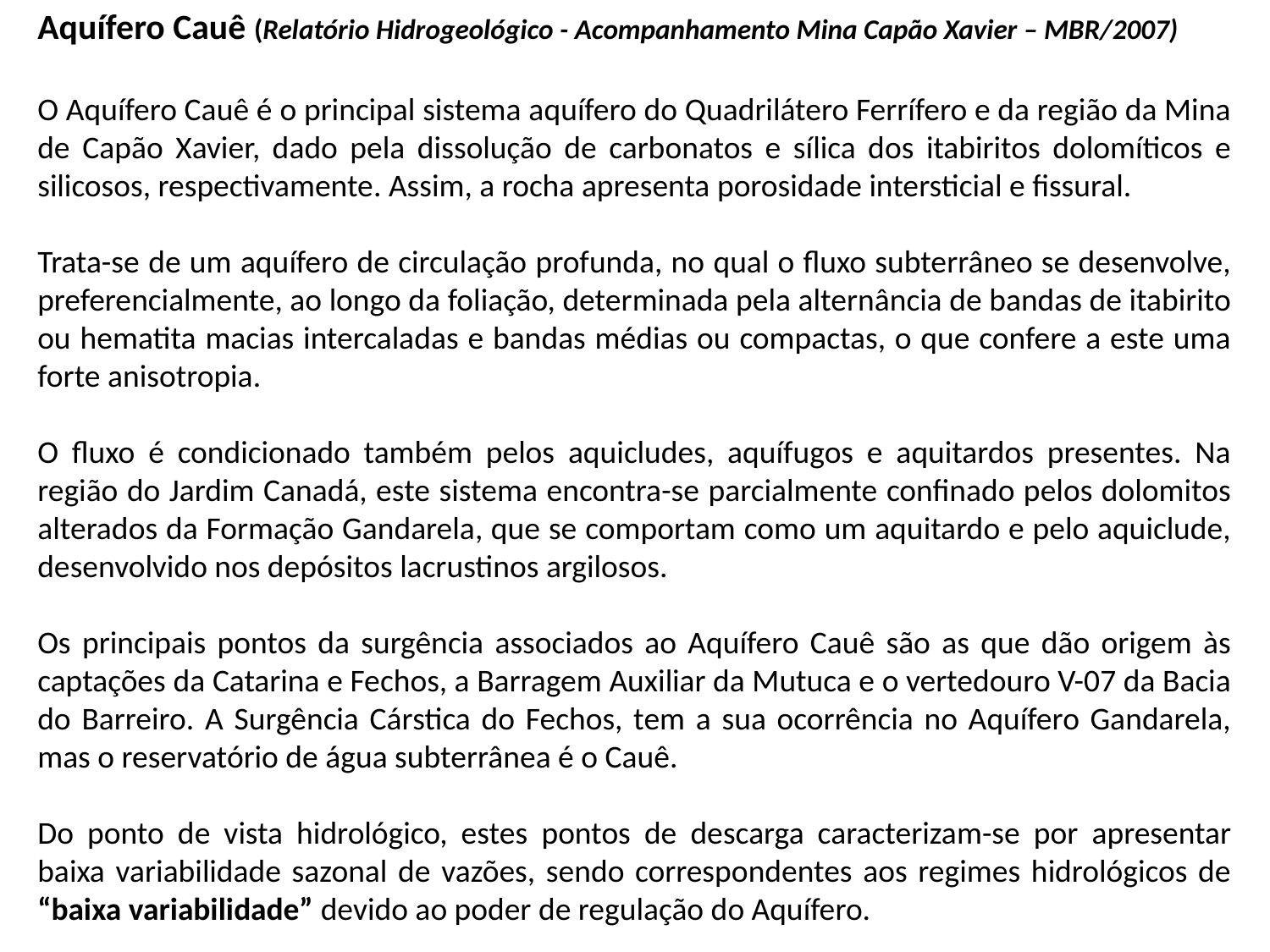

Aquífero Cauê (Relatório Hidrogeológico - Acompanhamento Mina Capão Xavier – MBR/2007)

O Aquífero Cauê é o principal sistema aquífero do Quadrilátero Ferrífero e da região da Mina de Capão Xavier, dado pela dissolução de carbonatos e sílica dos itabiritos dolomíticos e silicosos, respectivamente. Assim, a rocha apresenta porosidade intersticial e fissural.

Trata-se de um aquífero de circulação profunda, no qual o fluxo subterrâneo se desenvolve, preferencialmente, ao longo da foliação, determinada pela alternância de bandas de itabirito ou hematita macias intercaladas e bandas médias ou compactas, o que confere a este uma forte anisotropia.

O fluxo é condicionado também pelos aquicludes, aquífugos e aquitardos presentes. Na região do Jardim Canadá, este sistema encontra-se parcialmente confinado pelos dolomitos alterados da Formação Gandarela, que se comportam como um aquitardo e pelo aquiclude, desenvolvido nos depósitos lacrustinos argilosos.

Os principais pontos da surgência associados ao Aquífero Cauê são as que dão origem às captações da Catarina e Fechos, a Barragem Auxiliar da Mutuca e o vertedouro V-07 da Bacia do Barreiro. A Surgência Cárstica do Fechos, tem a sua ocorrência no Aquífero Gandarela, mas o reservatório de água subterrânea é o Cauê.

Do ponto de vista hidrológico, estes pontos de descarga caracterizam-se por apresentar baixa variabilidade sazonal de vazões, sendo correspondentes aos regimes hidrológicos de “baixa variabilidade” devido ao poder de regulação do Aquífero.